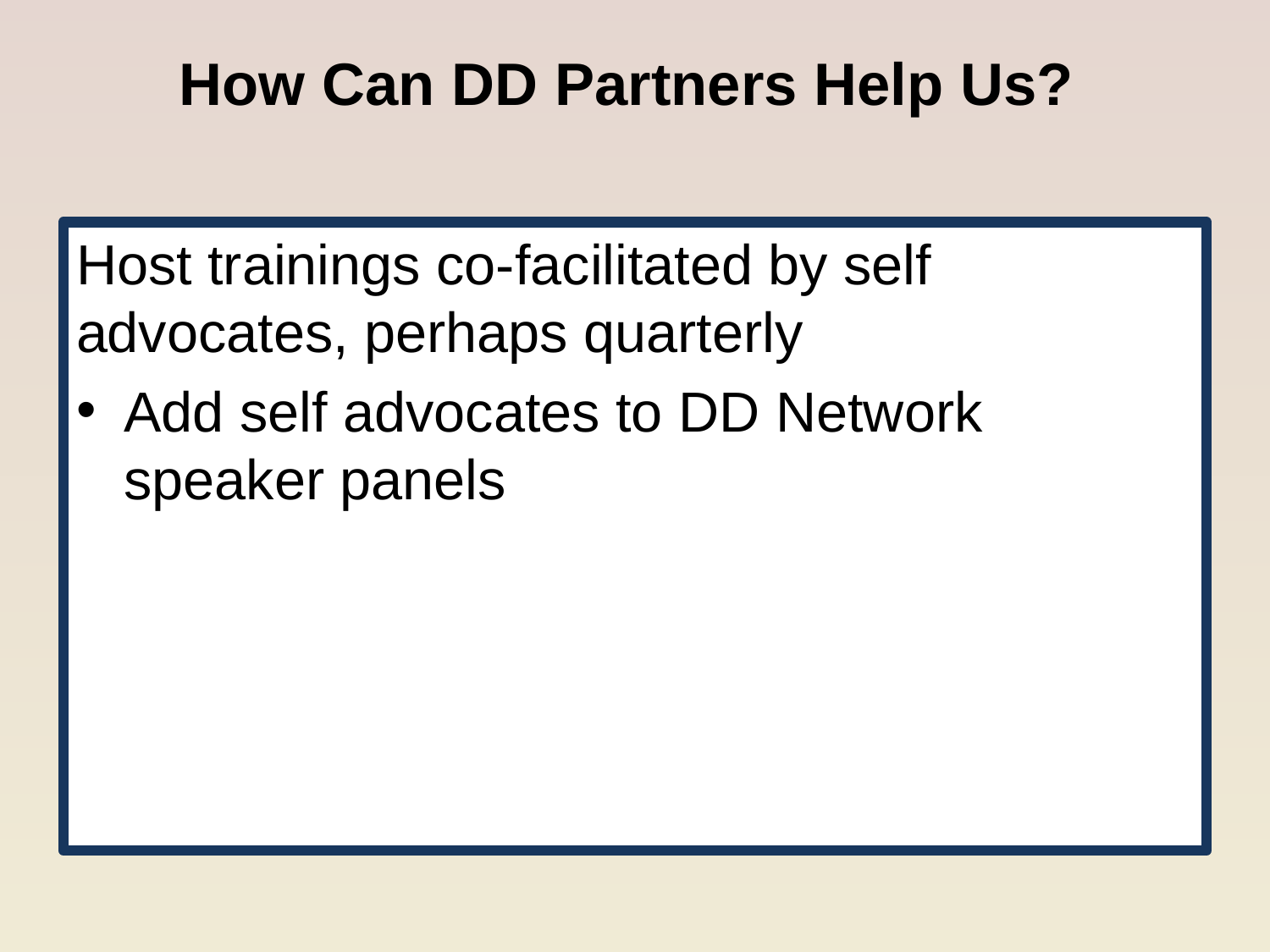

# How Can DD Partners Help Us?
Host trainings co-facilitated by self advocates, perhaps quarterly
Add self advocates to DD Network speaker panels